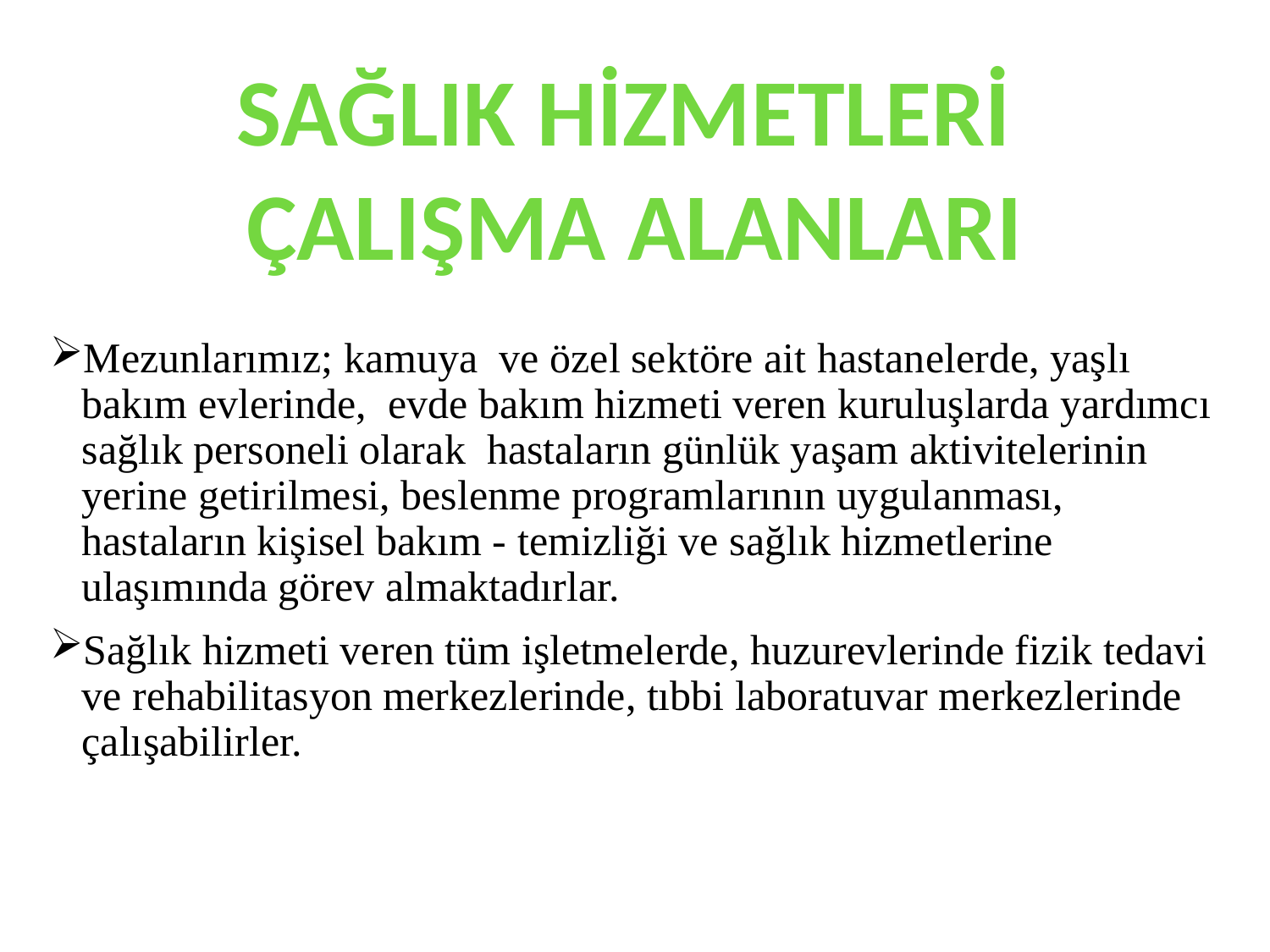

SAĞLIK HİZMETLERİ
ÇALIŞMA ALANLARI
#

Mezunlarımız; kamuya  ve özel sektöre ait hastanelerde, yaşlı bakım evlerinde,  evde bakım hizmeti veren kuruluşlarda yardımcı sağlık personeli olarak  hastaların günlük yaşam aktivitelerinin yerine getirilmesi, beslenme programlarının uygulanması, hastaların kişisel bakım - temizliği ve sağlık hizmetlerine ulaşımında görev almaktadırlar.
Sağlık hizmeti veren tüm işletmelerde, huzurevlerinde fizik tedavi ve rehabilitasyon merkezlerinde, tıbbi laboratuvar merkezlerinde çalışabilirler.